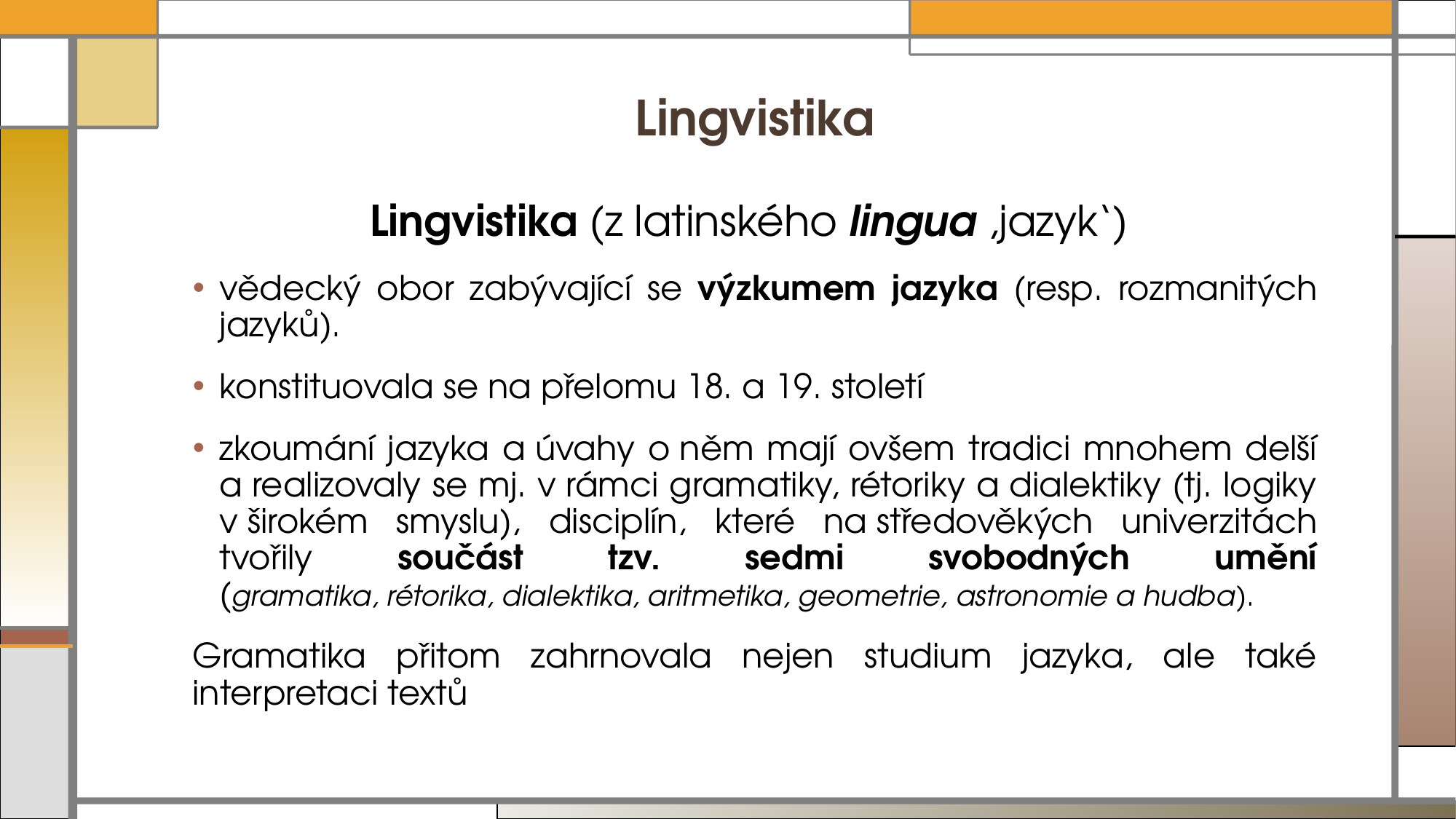

# Lingvistika
Lingvistika (z latinského lingua ,jazyk‘)
vědecký obor zabývající se výzkumem jazyka (resp. rozmanitých jazyků).
konstituovala se na přelomu 18. a 19. století
zkoumání jazyka a úvahy o něm mají ovšem tradici mnohem delší a realizovaly se mj. v rámci gramatiky, rétoriky a dialektiky (tj. logiky v širokém smyslu), disciplín, které na středověkých univerzitách tvořily součást tzv. sedmi svobodných umění (gramatika, rétorika, dialektika, aritmetika, geometrie, astronomie a hudba).
Gramatika přitom zahrnovala nejen studium jazyka, ale také interpretaci textů